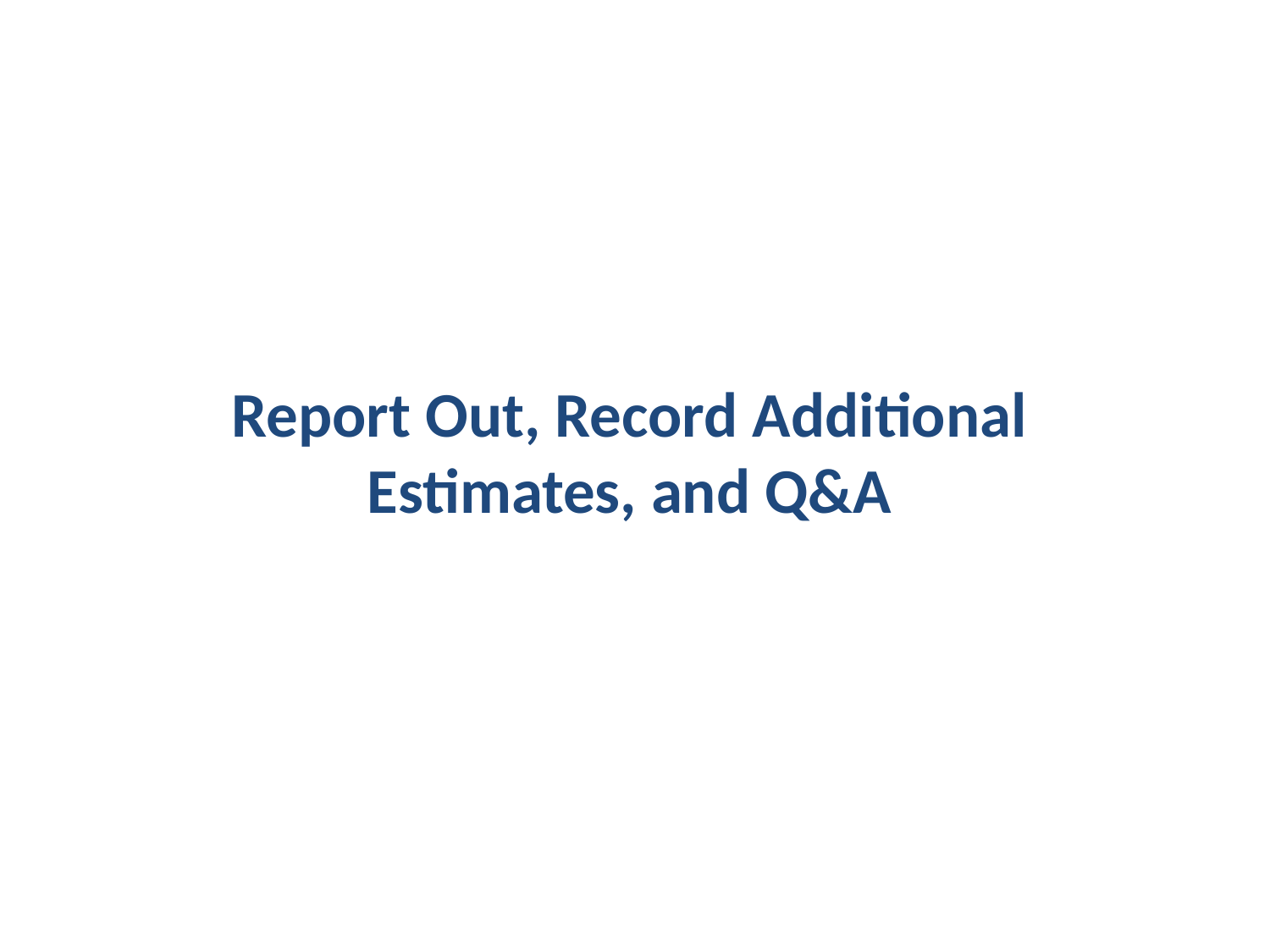

# Report Out, Record Additional Estimates, and Q&A